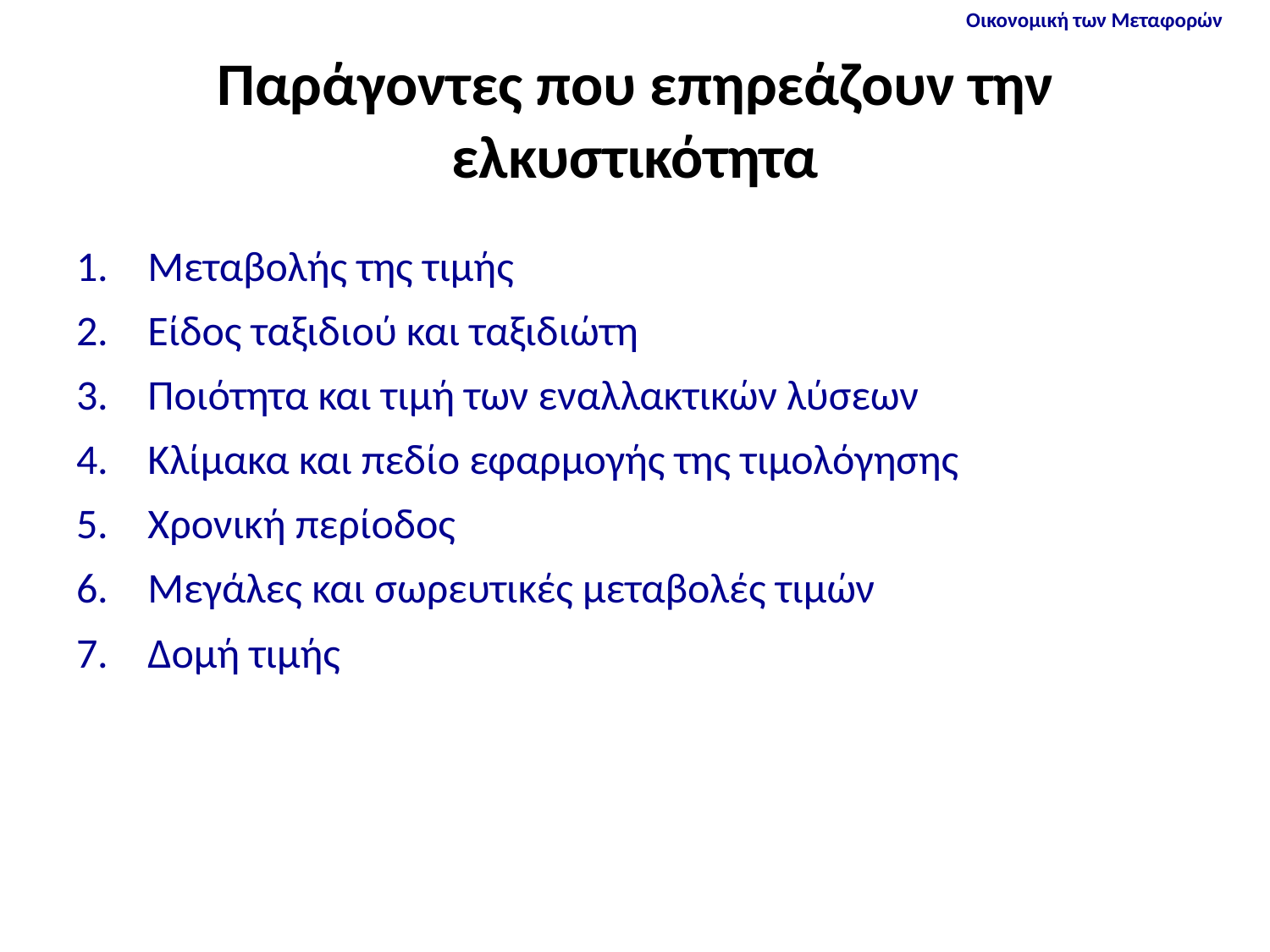

# Παράγοντες που επηρεάζουν την ελκυστικότητα
Μεταβολής της τιμής
Είδος ταξιδιού και ταξιδιώτη
Ποιότητα και τιμή των εναλλακτικών λύσεων
Κλίμακα και πεδίο εφαρμογής της τιμολόγησης
Χρονική περίοδος
Μεγάλες και σωρευτικές μεταβολές τιμών
Δομή τιμής